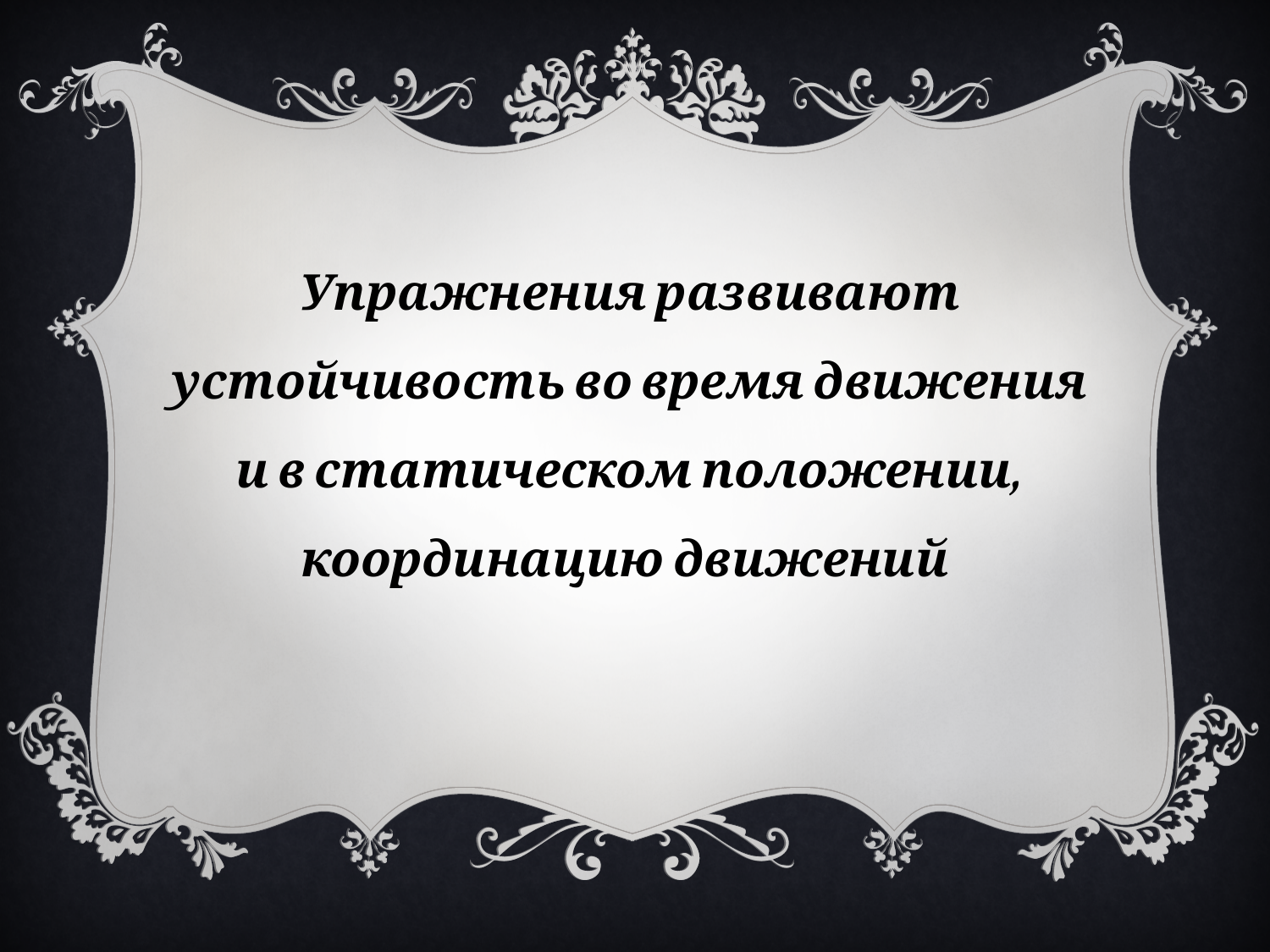

Упражнения развивают устойчивость во время движения и в статическом положении, координацию движений